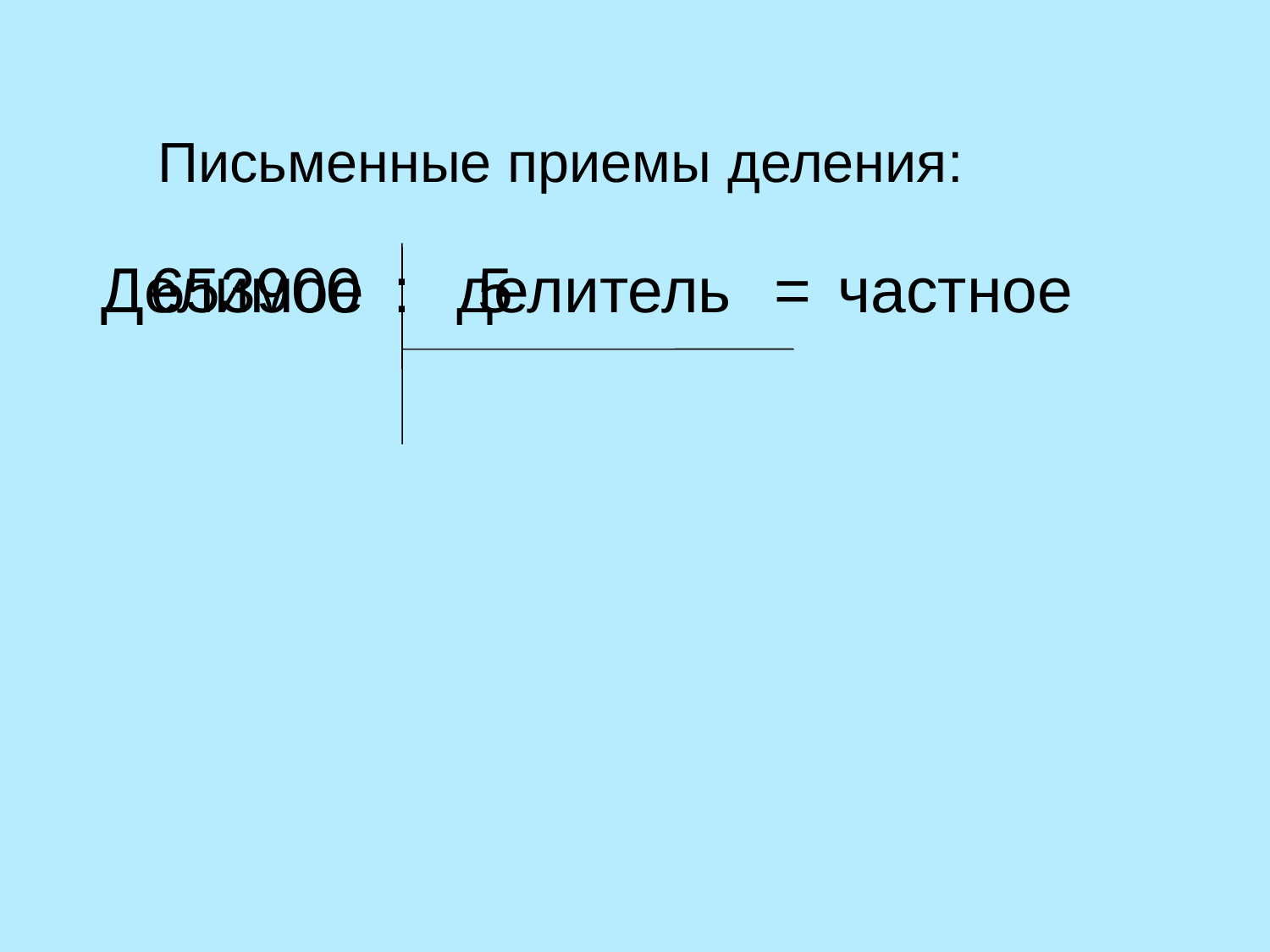

Письменные приемы деления:
Делимое
653900
:

делитель
5
=
частное